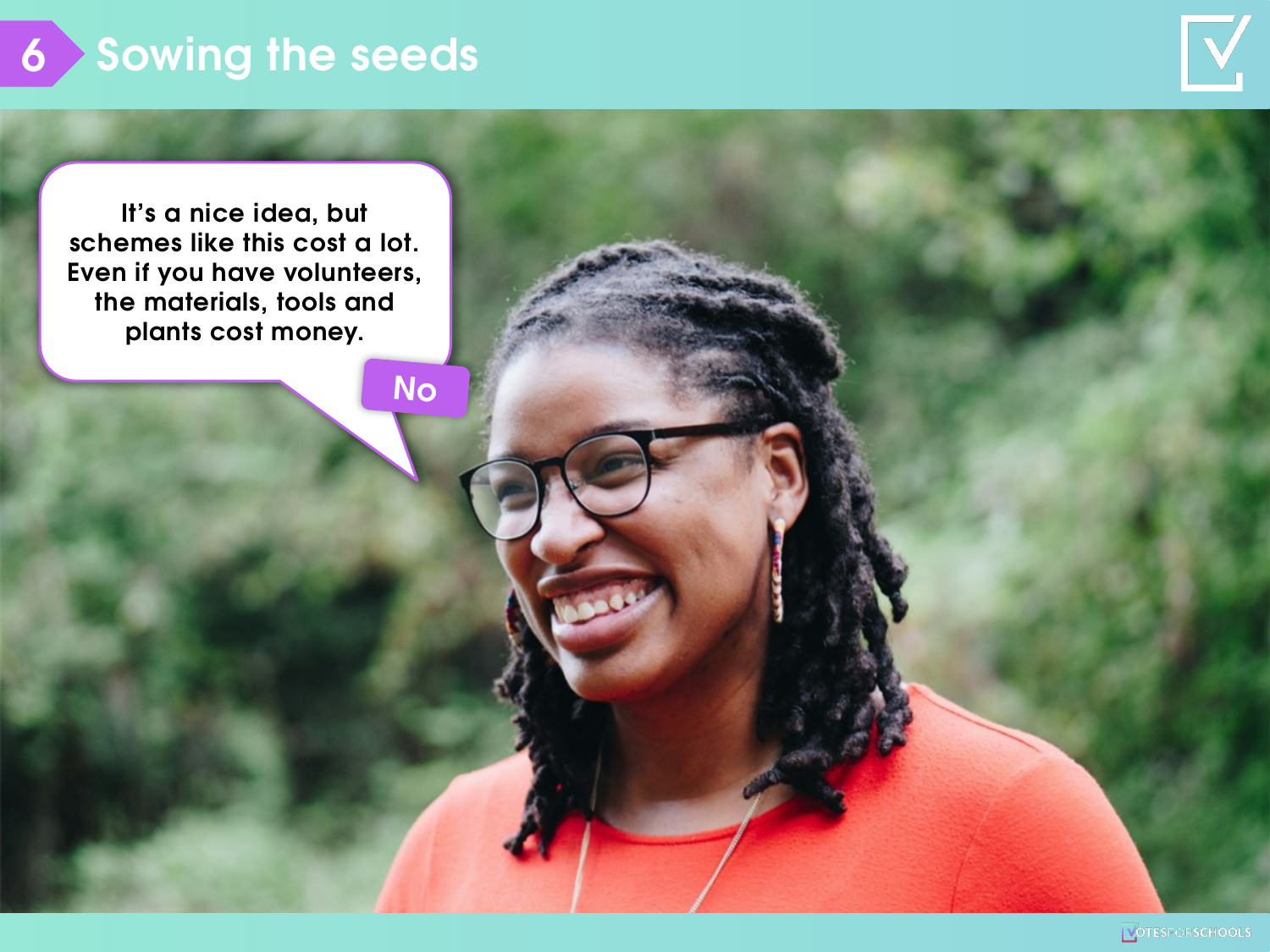

Sowing the seeds
6
It’s a nice idea, but schemes like this cost a lot. Even if you have volunteers, the materials, tools and plants cost money.
No